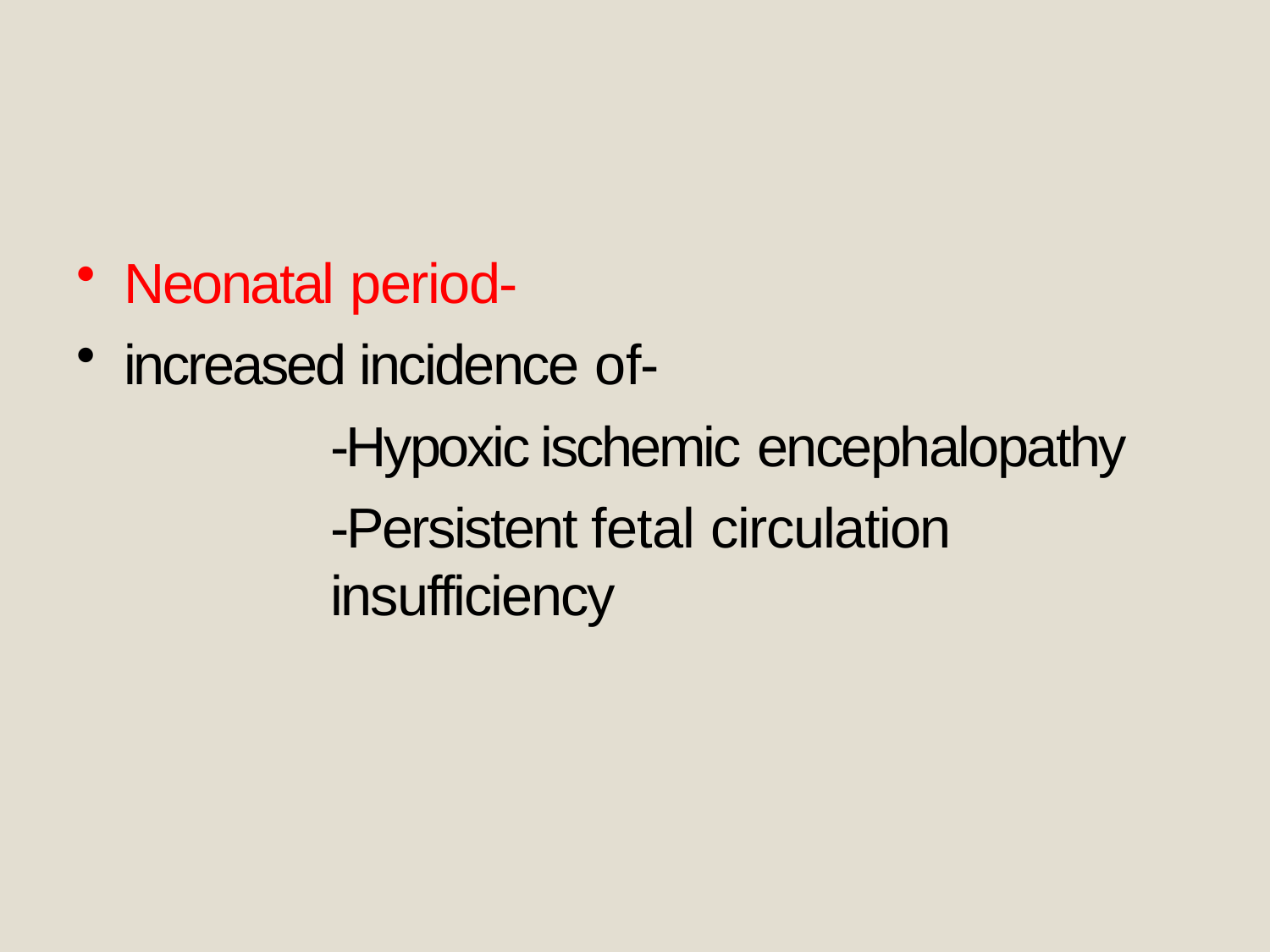

#
Neonatal period-
increased incidence of-
-Hypoxic ischemic encephalopathy
-Persistent fetal circulation insufficiency